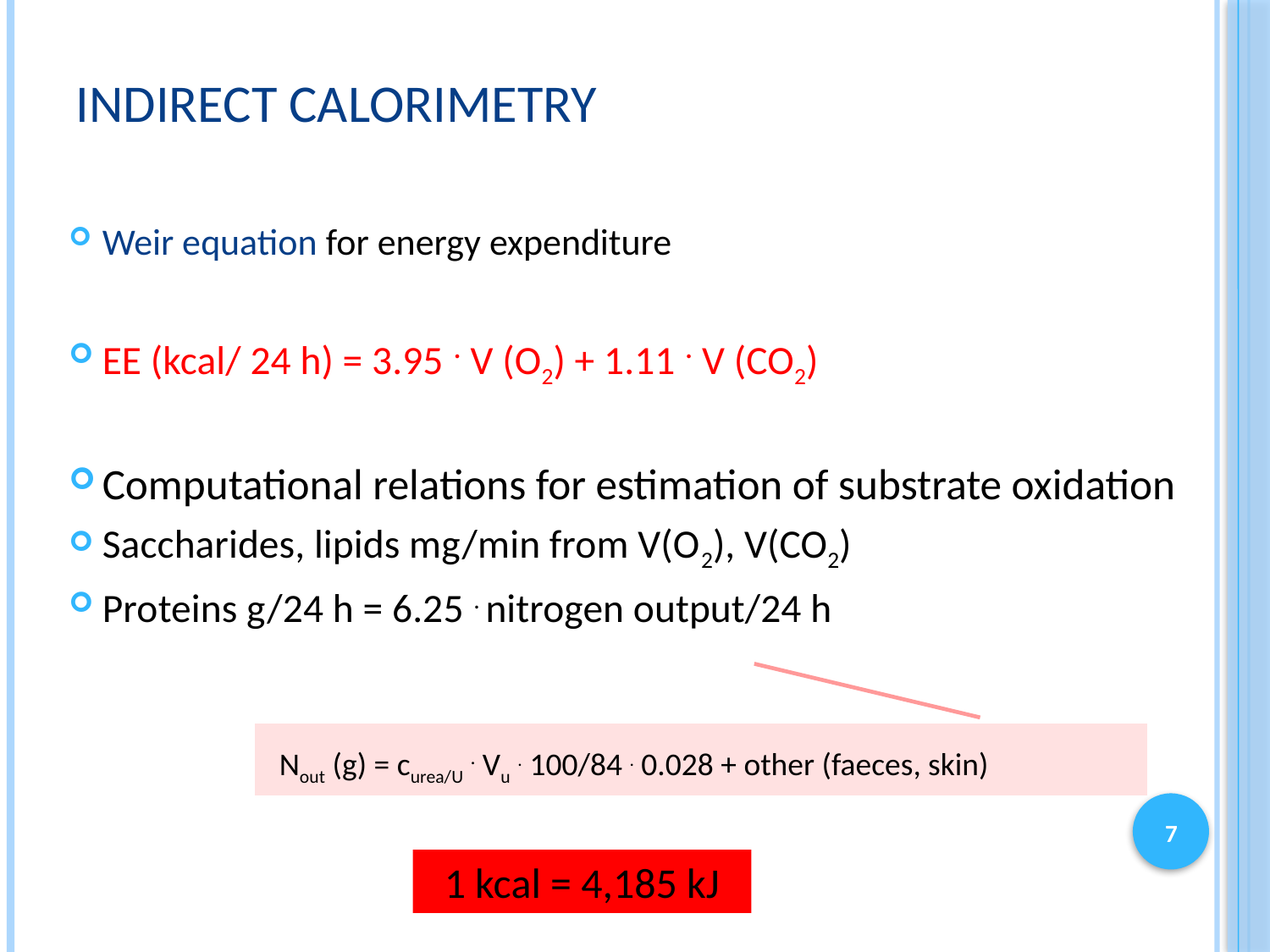

# indirect calorimetry
Weir equation for energy expenditure

EE (kcal/ 24 h) = 3.95 . V (O2) + 1.11 . V (CO2)

Computational relations for estimation of substrate oxidation
Saccharides, lipids mg/min from V(O2), V(CO2)
Proteins g/24 h = 6.25 . nitrogen output/24 h

Nout (g) = curea/U . Vu . 100/84 . 0.028 + other (faeces, skin)
7
1 kcal = 4,185 kJ